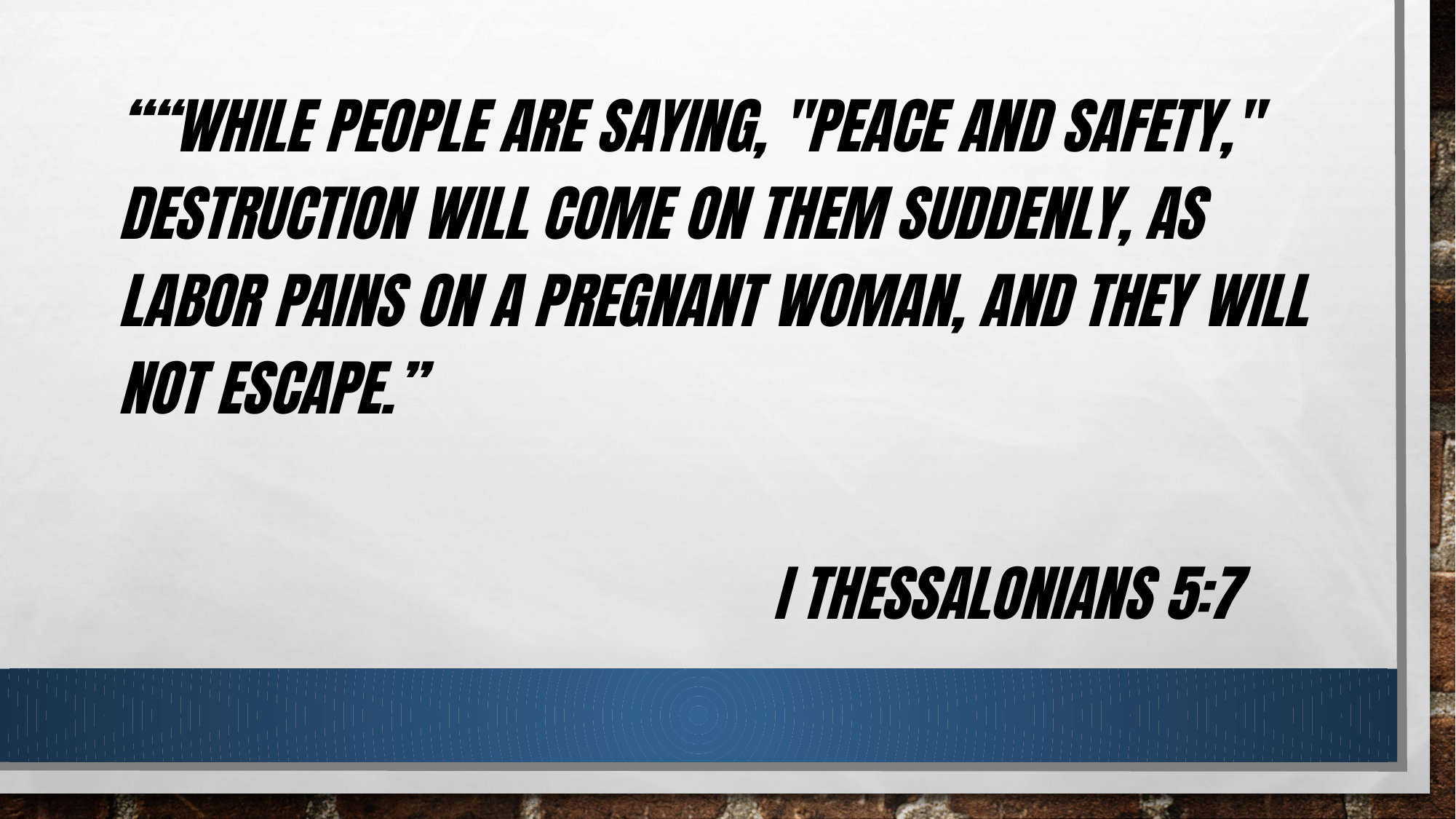

““While people are saying, "Peace and safety," destruction will come on them suddenly, as labor pains on a pregnant woman, and they will not escape.”

						I Thessalonians 5:7